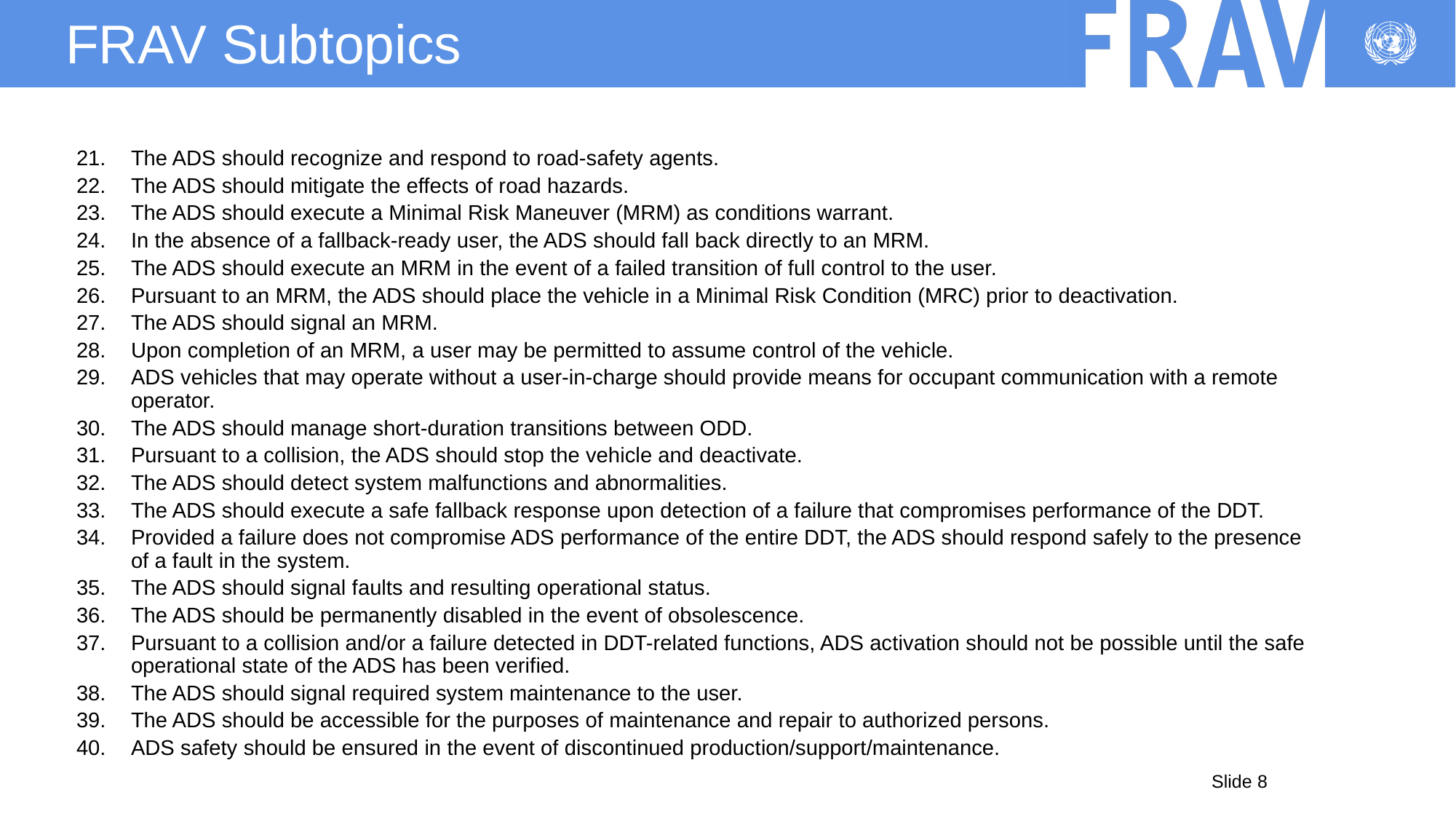

# FRAV Subtopics
The ADS should recognize and respond to road-safety agents.
The ADS should mitigate the effects of road hazards.
The ADS should execute a Minimal Risk Maneuver (MRM) as conditions warrant.
In the absence of a fallback-ready user, the ADS should fall back directly to an MRM.
The ADS should execute an MRM in the event of a failed transition of full control to the user.
Pursuant to an MRM, the ADS should place the vehicle in a Minimal Risk Condition (MRC) prior to deactivation.
The ADS should signal an MRM.
Upon completion of an MRM, a user may be permitted to assume control of the vehicle.
ADS vehicles that may operate without a user-in-charge should provide means for occupant communication with a remote operator.
The ADS should manage short-duration transitions between ODD.
Pursuant to a collision, the ADS should stop the vehicle and deactivate.
The ADS should detect system malfunctions and abnormalities.
The ADS should execute a safe fallback response upon detection of a failure that compromises performance of the DDT.
Provided a failure does not compromise ADS performance of the entire DDT, the ADS should respond safely to the presence of a fault in the system.
The ADS should signal faults and resulting operational status.
The ADS should be permanently disabled in the event of obsolescence.
Pursuant to a collision and/or a failure detected in DDT-related functions, ADS activation should not be possible until the safe operational state of the ADS has been verified.
The ADS should signal required system maintenance to the user.
The ADS should be accessible for the purposes of maintenance and repair to authorized persons.
ADS safety should be ensured in the event of discontinued production/support/maintenance.